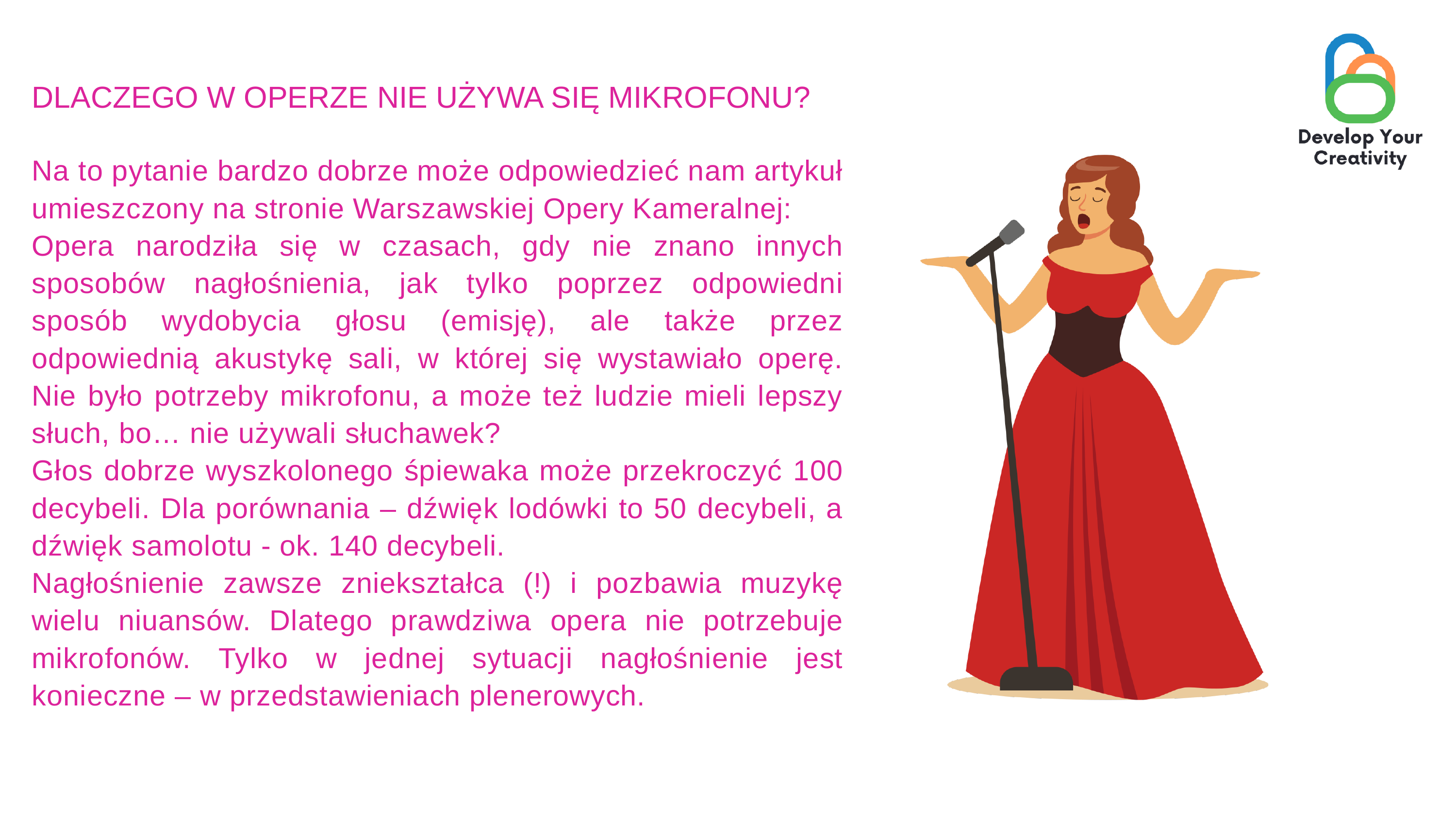

DLACZEGO W OPERZE NIE UŻYWA SIĘ MIKROFONU?
Na to pytanie bardzo dobrze może odpowiedzieć nam artykuł umieszczony na stronie Warszawskiej Opery Kameralnej:
Opera narodziła się w czasach, gdy nie znano innych sposobów nagłośnienia, jak tylko poprzez odpowiedni sposób wydobycia głosu (emisję), ale także przez odpowiednią akustykę sali, w której się wystawiało operę. Nie było potrzeby mikrofonu, a może też ludzie mieli lepszy słuch, bo… nie używali słuchawek?
Głos dobrze wyszkolonego śpiewaka może przekroczyć 100 decybeli. Dla porównania – dźwięk lodówki to 50 decybeli, a dźwięk samolotu - ok. 140 decybeli.
Nagłośnienie zawsze zniekształca (!) i pozbawia muzykę wielu niuansów. Dlatego prawdziwa opera nie potrzebuje mikrofonów. Tylko w jednej sytuacji nagłośnienie jest konieczne – w przedstawieniach plenerowych.